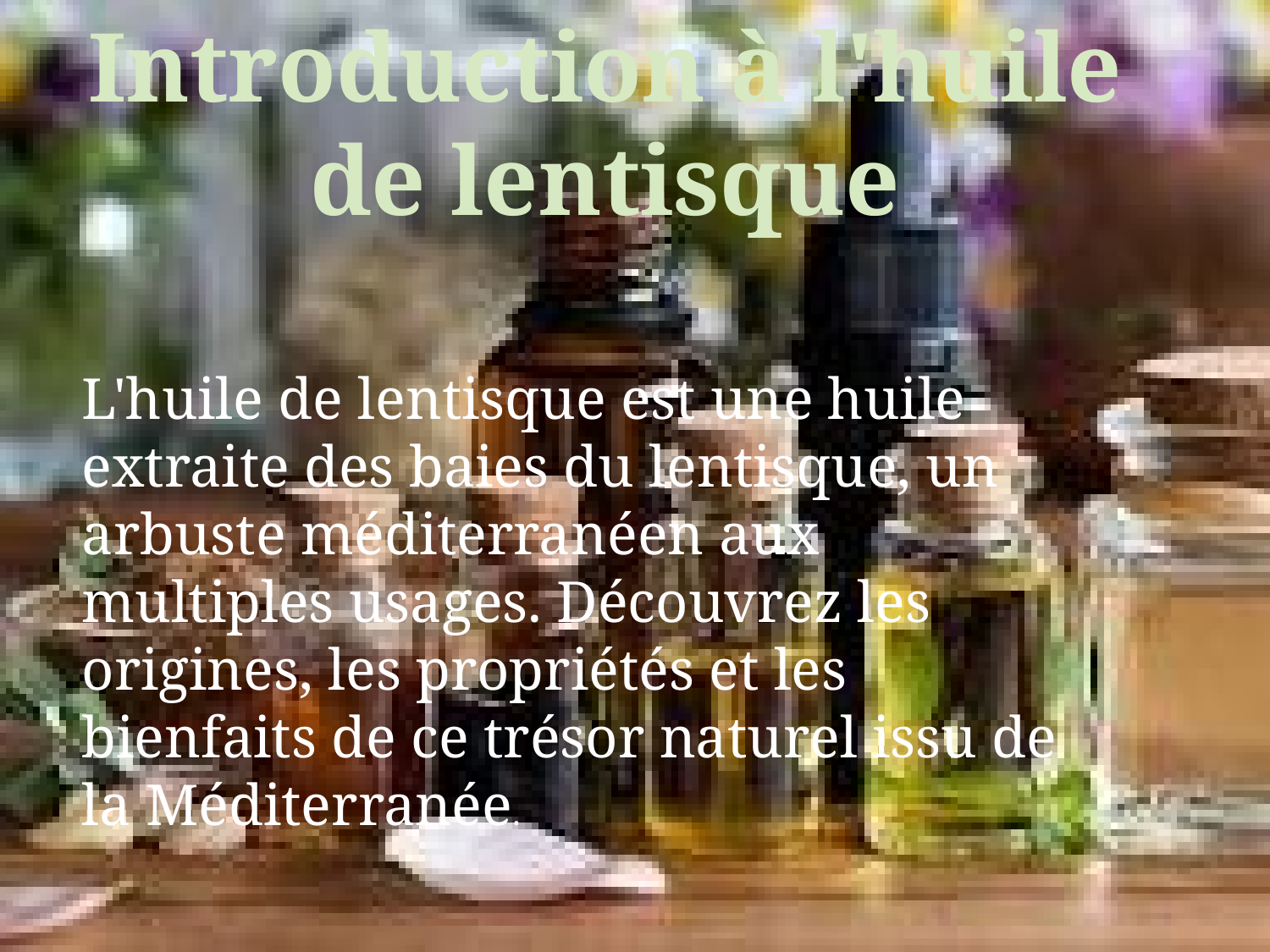

Introduction à l'huile de lentisque
L'huile de lentisque est une huile extraite des baies du lentisque, un arbuste méditerranéen aux multiples usages. Découvrez les origines, les propriétés et les bienfaits de ce trésor naturel issu de la Méditerranée.